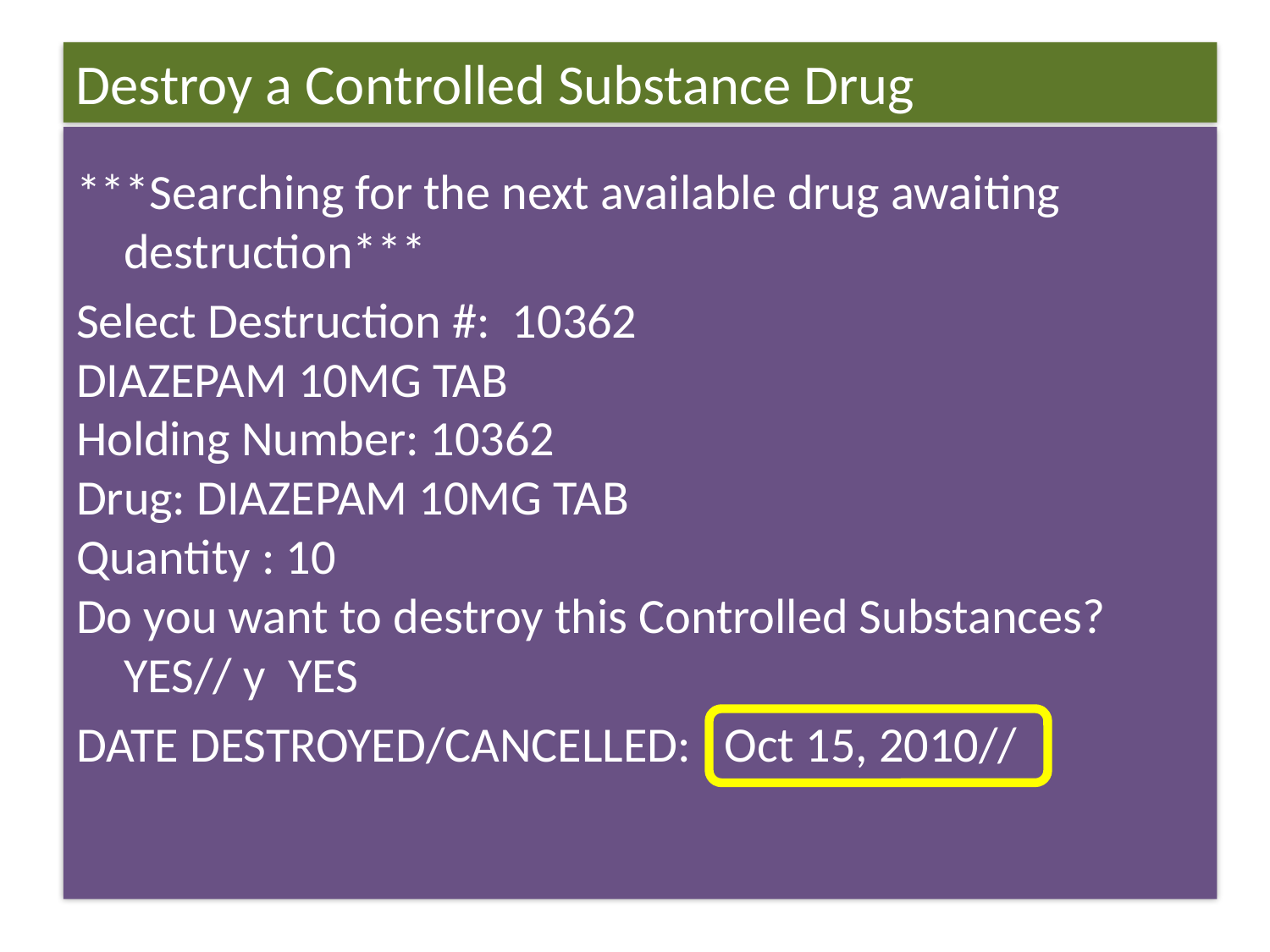

Destroy a Controlled Substance Drug

***Searching for the next available drug awaiting destruction***
Select Destruction #:  10362
DIAZEPAM 10MG TAB
Holding Number: 10362
Drug: DIAZEPAM 10MG TAB
Quantity : 10
Do you want to destroy this Controlled Substances? YES// y  YES
DATE DESTROYED/CANCELLED:   Oct 15, 2010//